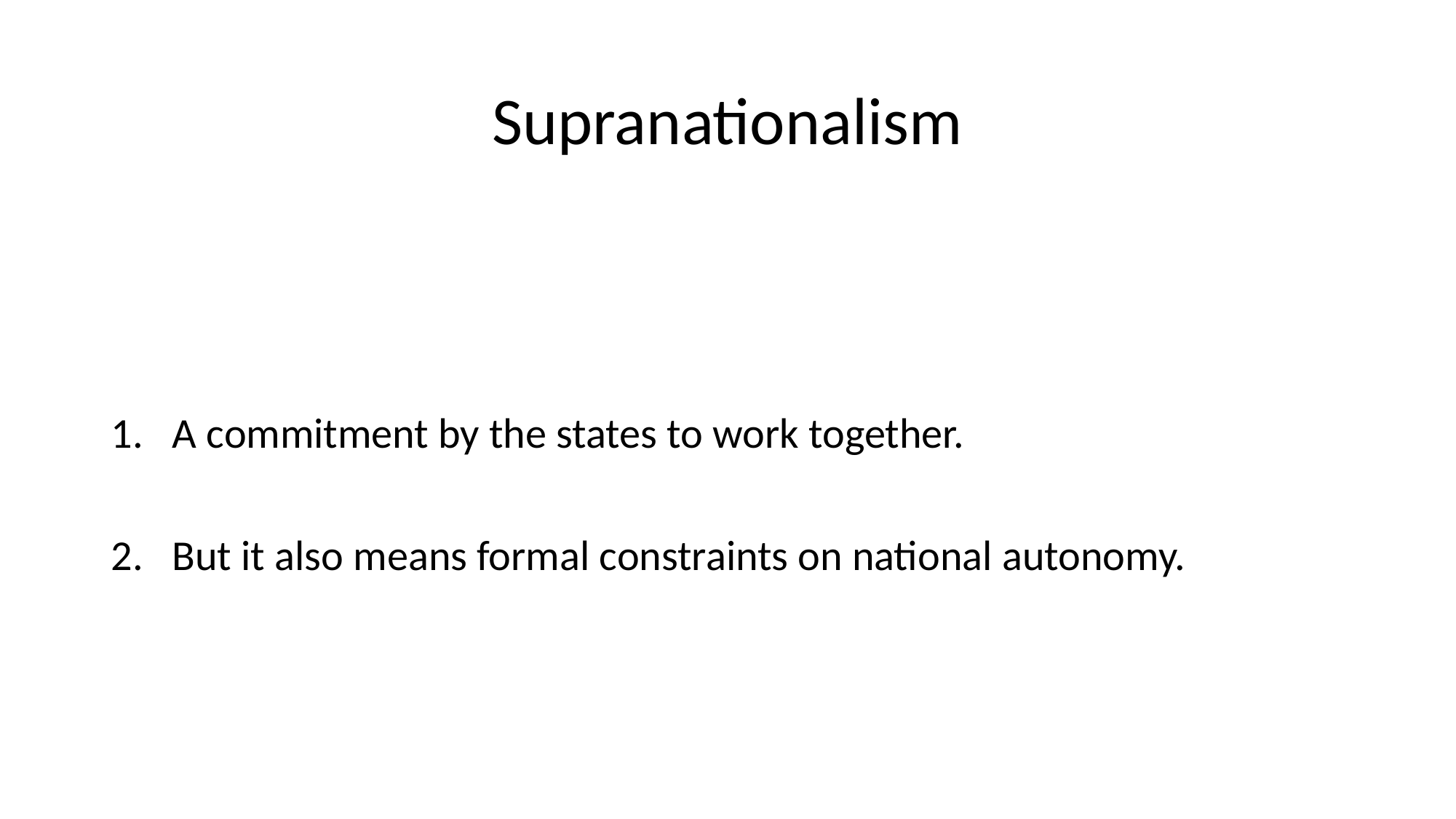

# Supranationalism

A commitment by the states to work together.

But it also means formal constraints on national autonomy.